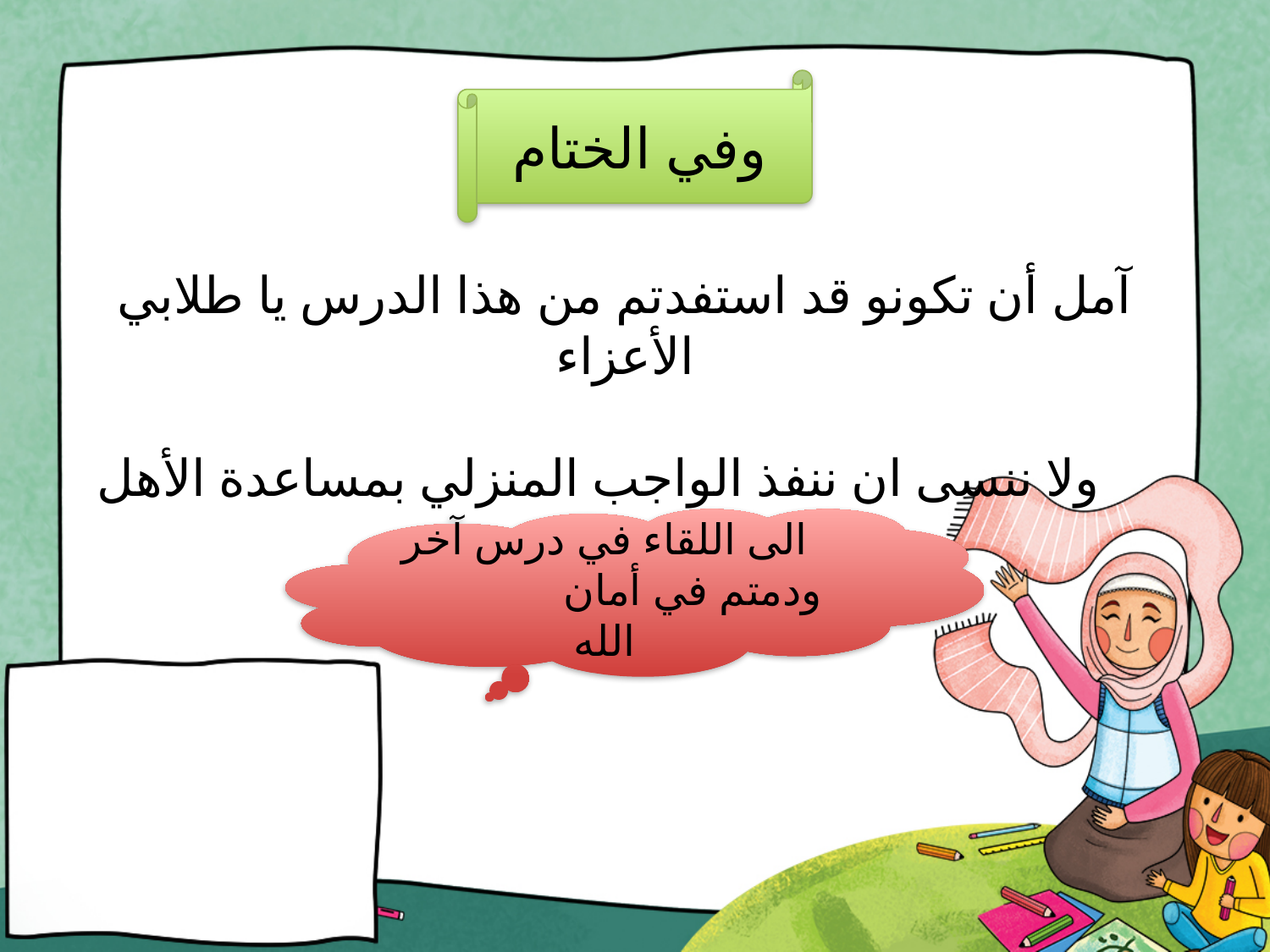

وفي الختام
# آمل أن تكونو قد استفدتم من هذا الدرس يا طلابي الأعزاء ولا ننسى ان ننفذ الواجب المنزلي بمساعدة الأهل
الى اللقاء في درس آخر
               ودمتم في أمان الله